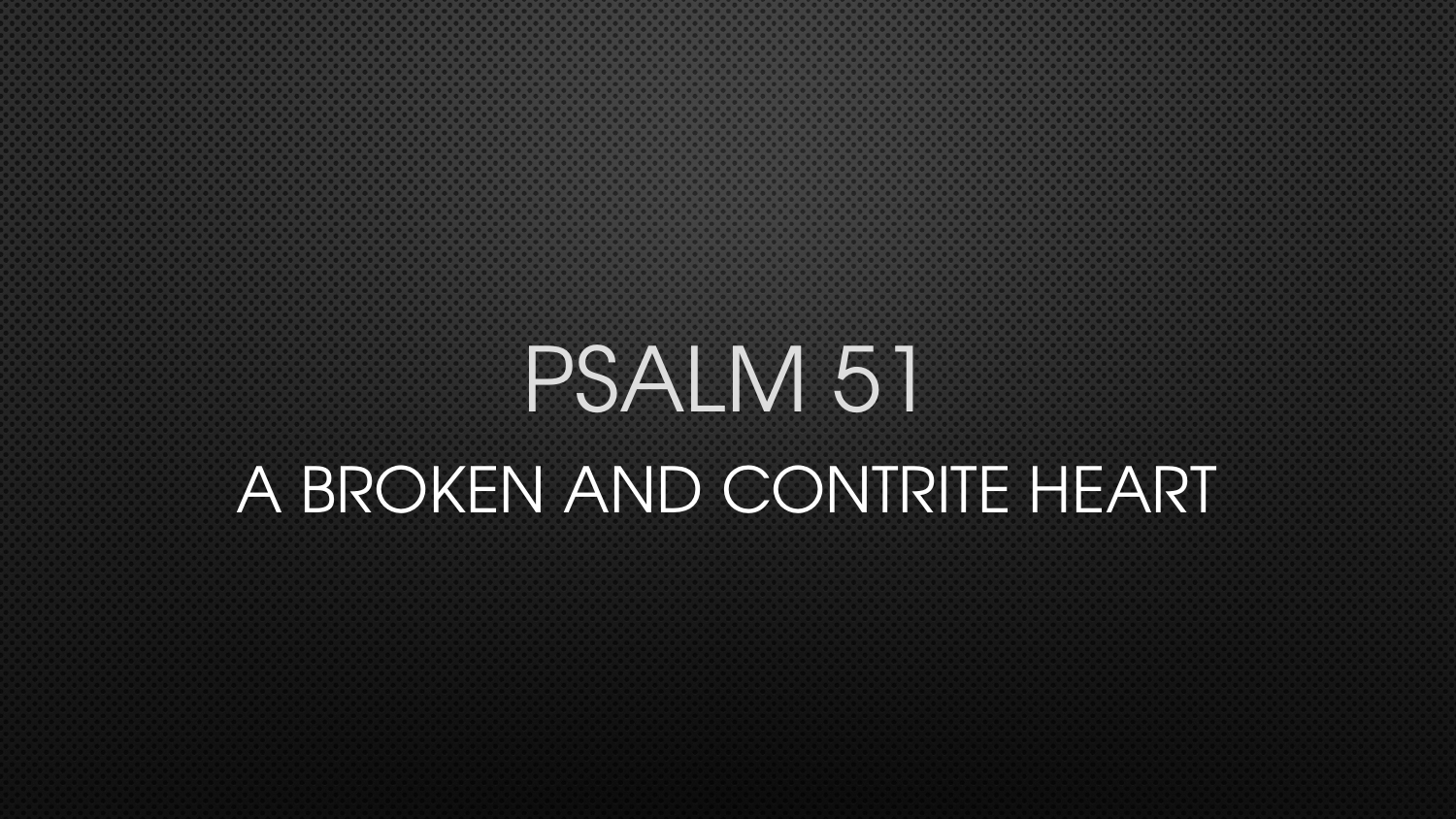

# Psalm 51
A Broken and Contrite Heart